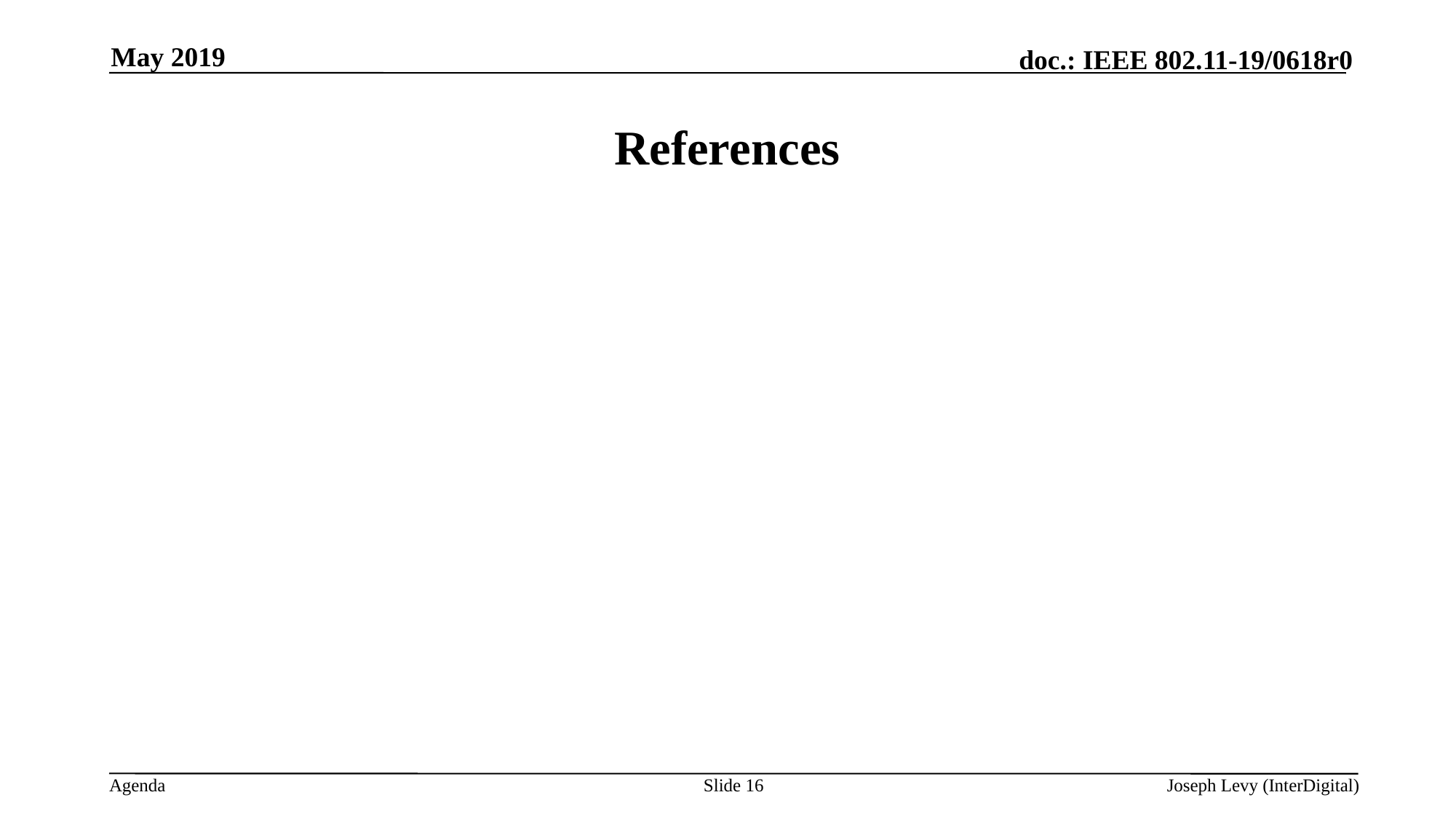

May 2019
# References

Slide 16
Joseph Levy (InterDigital)